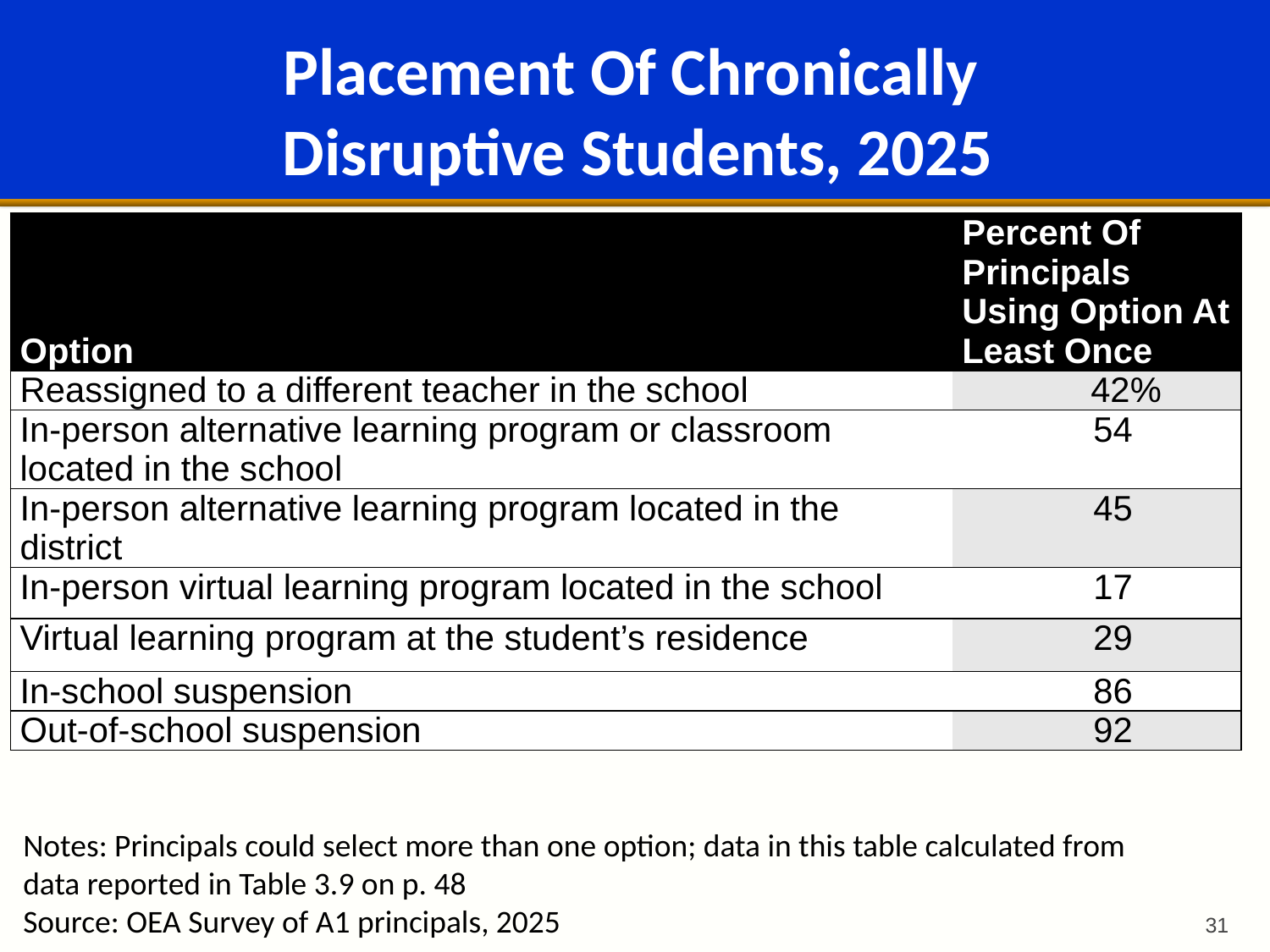

# Placement Of Chronically Disruptive Students, 2025
| Option | Percent Of Principals Using Option At Least Once |
| --- | --- |
| Reassigned to a different teacher in the school | 42% |
| In-person alternative learning program or classroom located in the school | 54 |
| In-person alternative learning program located in the district | 45 |
| In-person virtual learning program located in the school | 17 |
| Virtual learning program at the student’s residence | 29 |
| In-school suspension | 86 |
| Out-of-school suspension | 92 |
Notes: Principals could select more than one option; data in this table calculated from data reported in Table 3.9 on p. 48
Source: OEA Survey of A1 principals, 2025
31